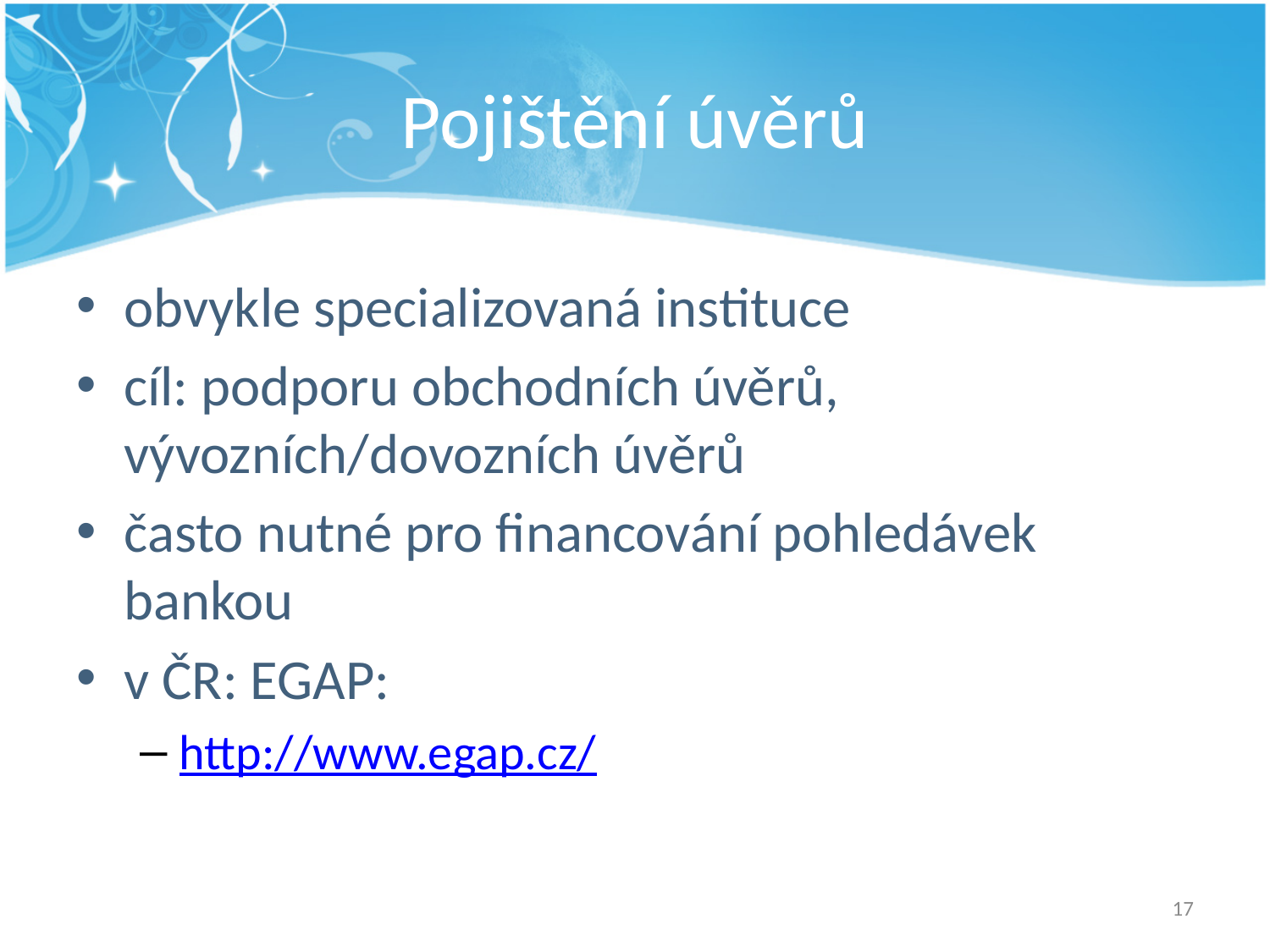

# Pojištění úvěrů
obvykle specializovaná instituce
cíl: podporu obchodních úvěrů, vývozních/dovozních úvěrů
často nutné pro financování pohledávek bankou
v ČR: EGAP:
http://www.egap.cz/
17